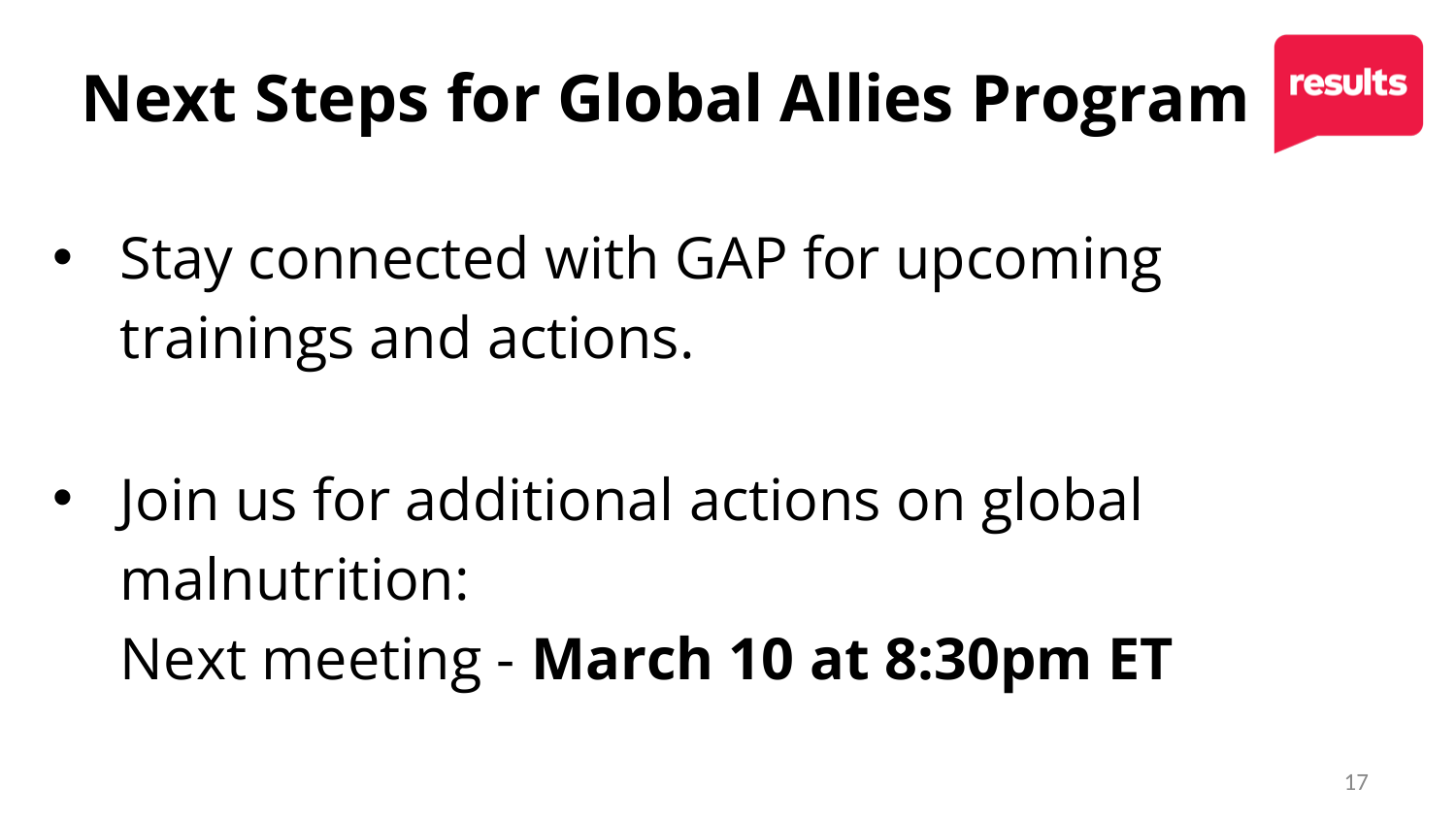

# Next Steps for Global Allies Program

Stay connected with GAP for upcoming trainings and actions.
Join us for additional actions on global malnutrition:
Next meeting - March 10 at 8:30pm ET

17